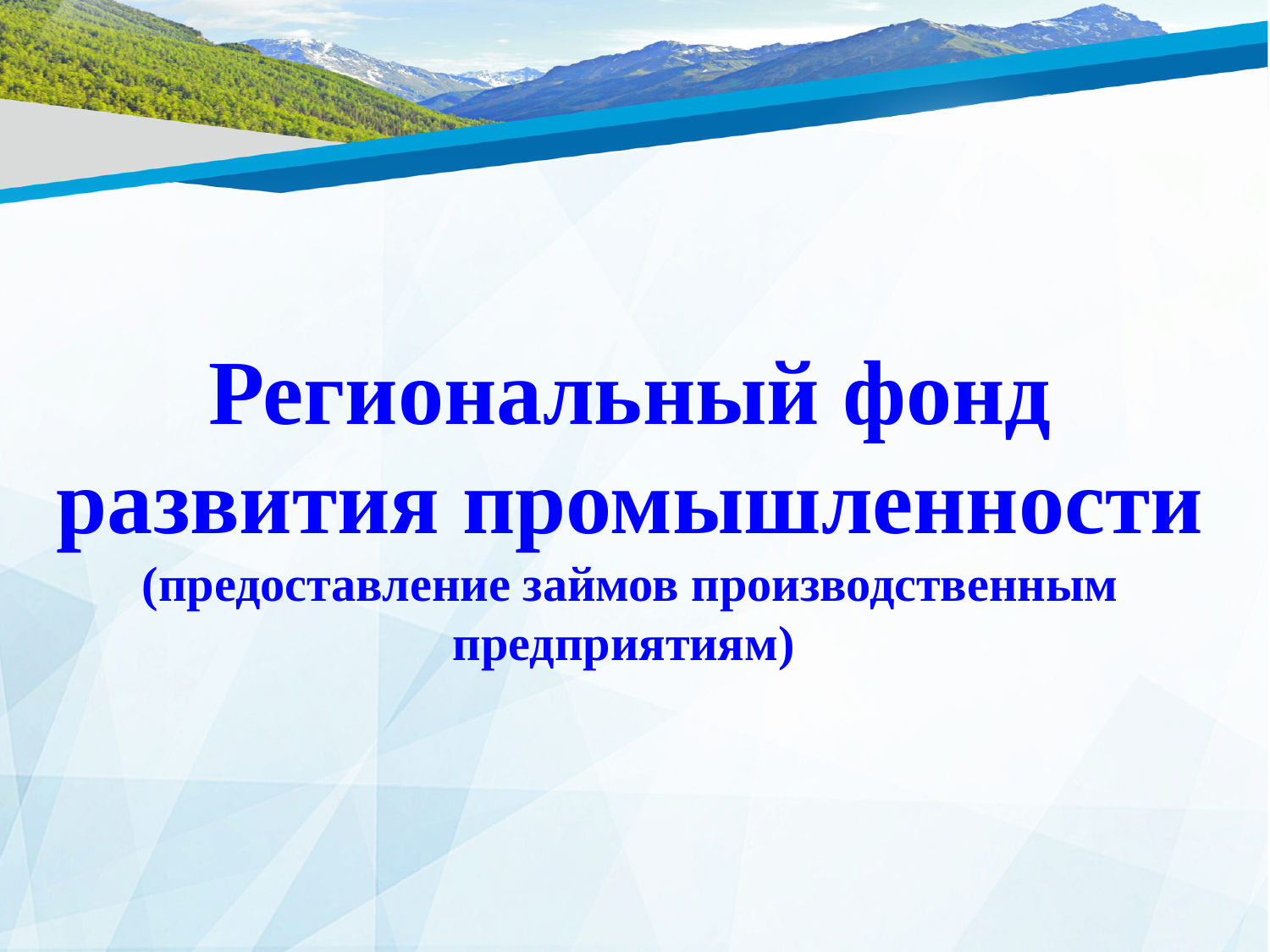

Региональный фонд развития промышленности
(предоставление займов производственным предприятиям)